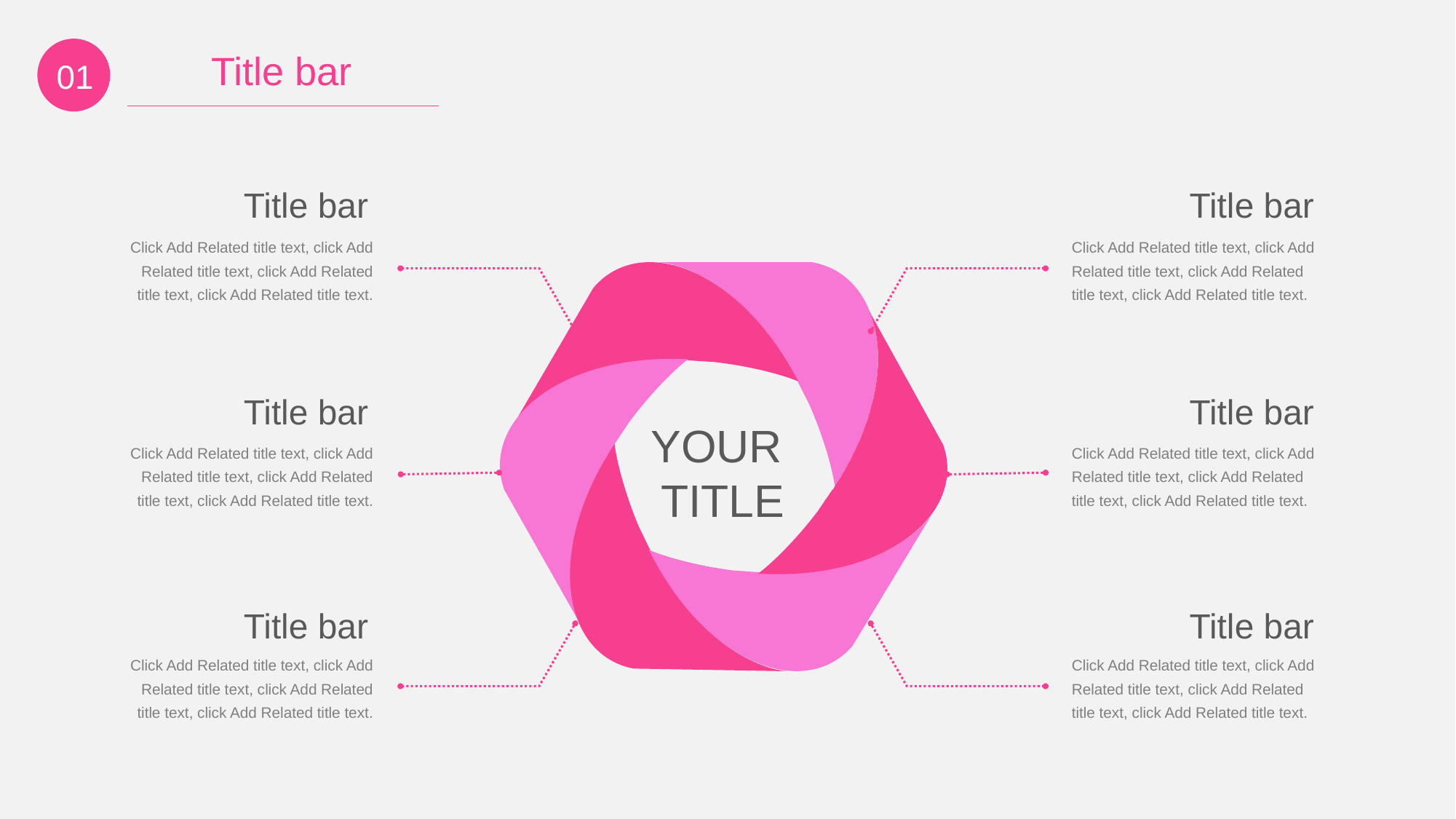

01
Title bar
Title bar
Title bar
Click Add Related title text, click Add Related title text, click Add Related title text, click Add Related title text.
Click Add Related title text, click Add Related title text, click Add Related title text, click Add Related title text.

Title bar
Title bar
YOUR
TITLE
Click Add Related title text, click Add Related title text, click Add Related title text, click Add Related title text.
Click Add Related title text, click Add Related title text, click Add Related title text, click Add Related title text.

Title bar
Title bar

Click Add Related title text, click Add Related title text, click Add Related title text, click Add Related title text.
Click Add Related title text, click Add Related title text, click Add Related title text, click Add Related title text.